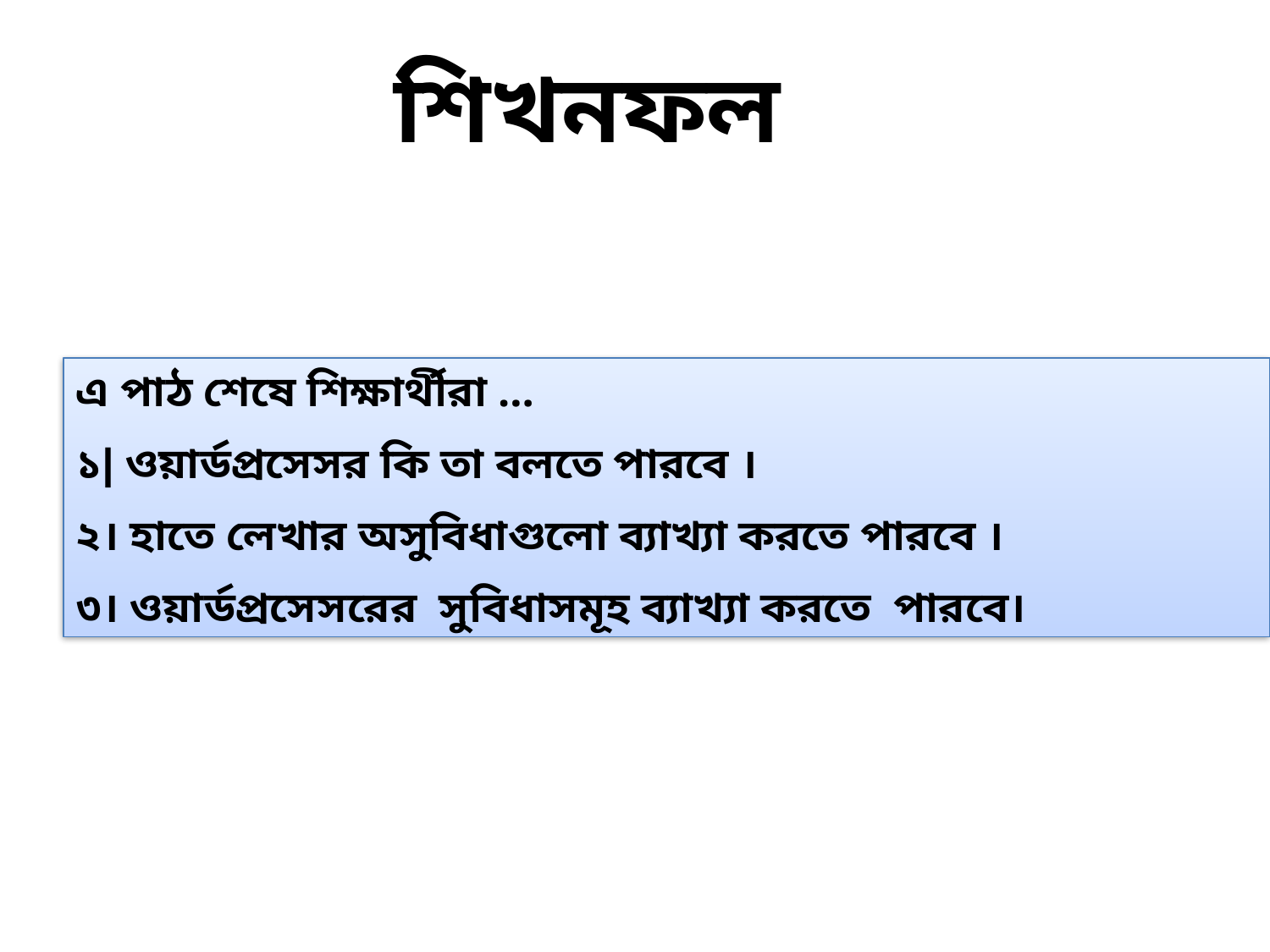

শিখনফল
এ পাঠ শেষে শিক্ষার্থীরা …
১| ওয়ার্ডপ্রসেসর কি তা বলতে পারবে ।
২। হাতে লেখার অসুবিধাগুলো ব্যাখ্যা করতে পারবে ।
৩। ওয়ার্ডপ্রসেসরের  সুবিধাসমূহ ব্যাখ্যা করতে  পারবে।